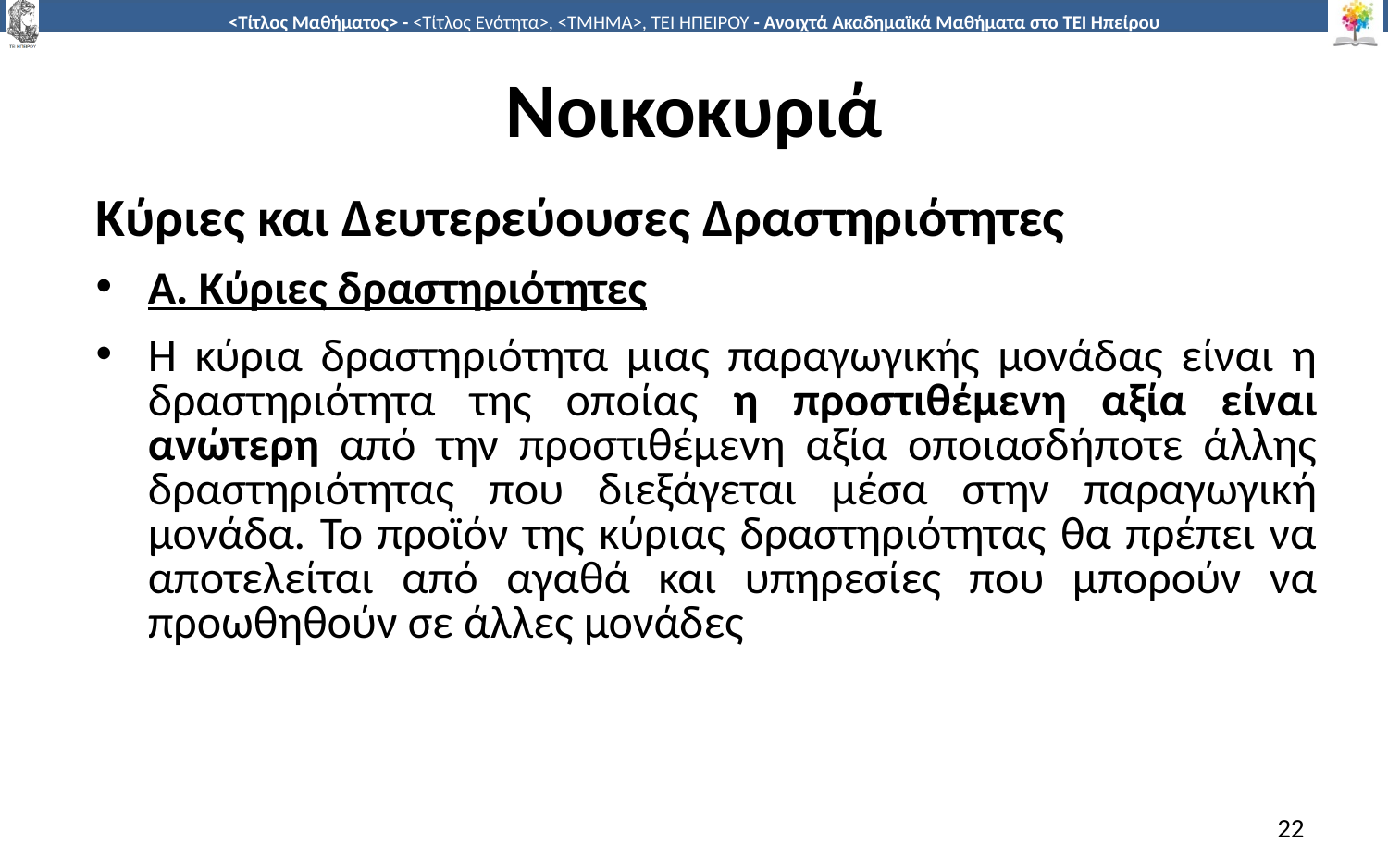

# Νοικοκυριά
Κύριες και Δευτερεύουσες Δραστηριότητες
Α. Κύριες δραστηριότητες
Η κύρια δραστηριότητα μιας παραγωγικής μονάδας είναι η δραστηριότητα της οποίας η προστιθέμενη αξία είναι ανώτερη από την προστιθέμενη αξία οποιασδήποτε άλλης δραστηριότητας που διεξάγεται μέσα στην παραγωγική μονάδα. Το προϊόν της κύριας δραστηριότητας θα πρέπει να αποτελείται από αγαθά και υπηρεσίες που μπορούν να προωθηθούν σε άλλες μονάδες

22